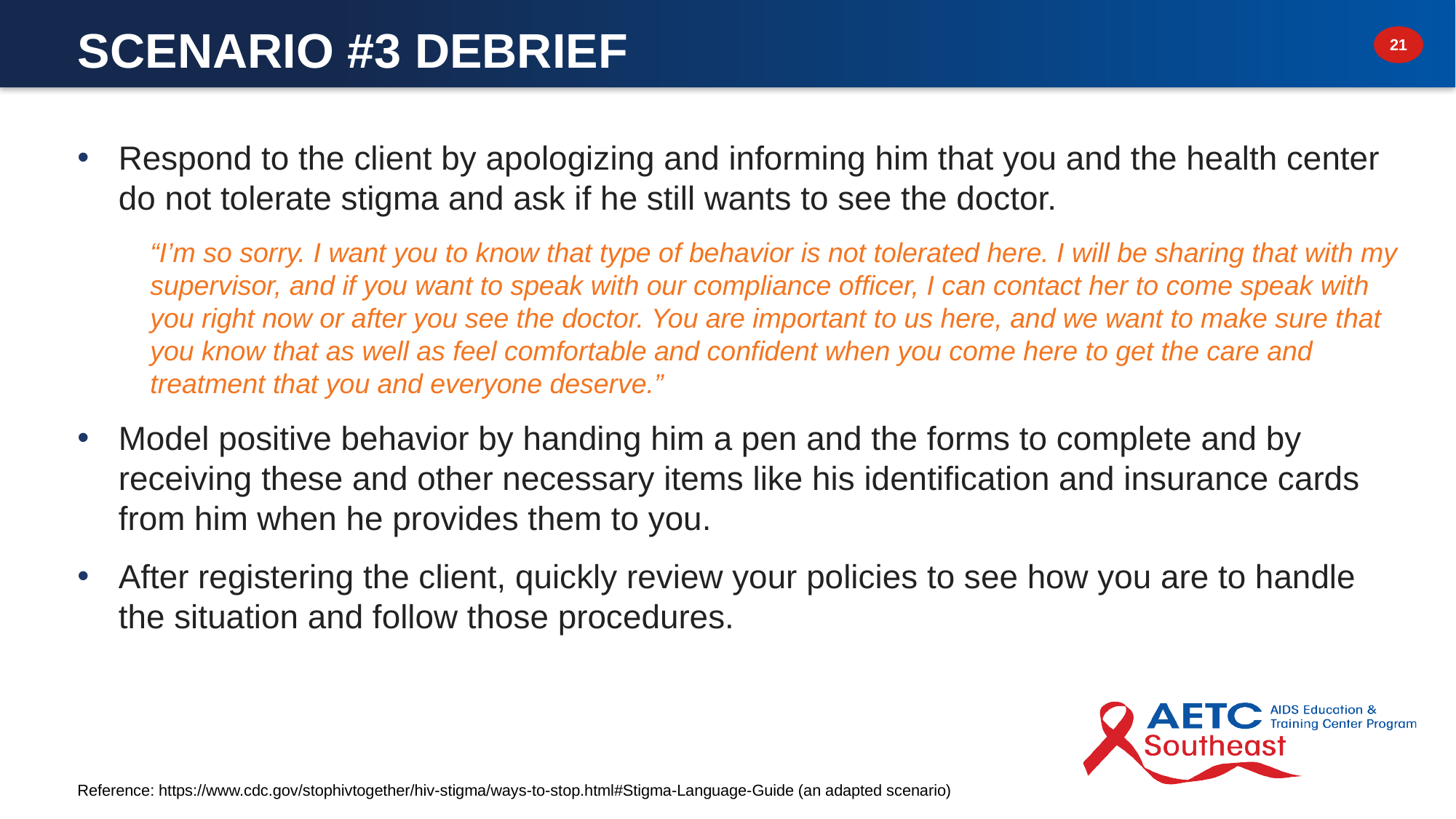

Scenario #3 Debrief
Respond to the client by apologizing and informing him that you and the health center do not tolerate stigma and ask if he still wants to see the doctor.
“I’m so sorry. I want you to know that type of behavior is not tolerated here. I will be sharing that with my supervisor, and if you want to speak with our compliance officer, I can contact her to come speak with you right now or after you see the doctor. You are important to us here, and we want to make sure that you know that as well as feel comfortable and confident when you come here to get the care and treatment that you and everyone deserve.”
Model positive behavior by handing him a pen and the forms to complete and by receiving these and other necessary items like his identification and insurance cards from him when he provides them to you.
After registering the client, quickly review your policies to see how you are to handle the situation and follow those procedures.
Reference: https://www.cdc.gov/stophivtogether/hiv-stigma/ways-to-stop.html#Stigma-Language-Guide (an adapted scenario)